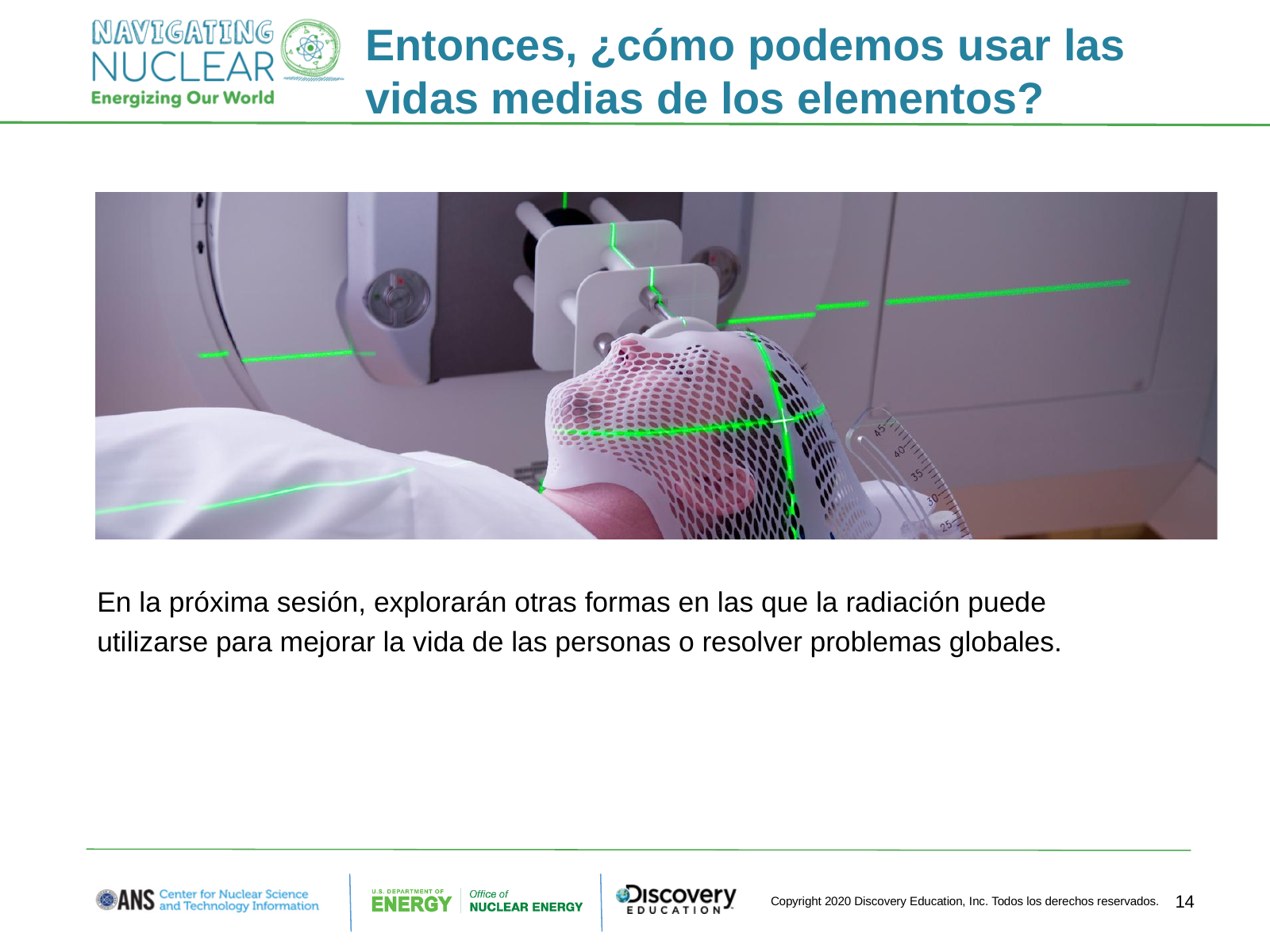

Entonces, ¿cómo podemos usar las vidas medias de los elementos?

En la próxima sesión, explorarán otras formas en las que la radiación puede utilizarse para mejorar la vida de las personas o resolver problemas globales.

14

Copyright 2020 Discovery Education, Inc. Todos los derechos reservados.